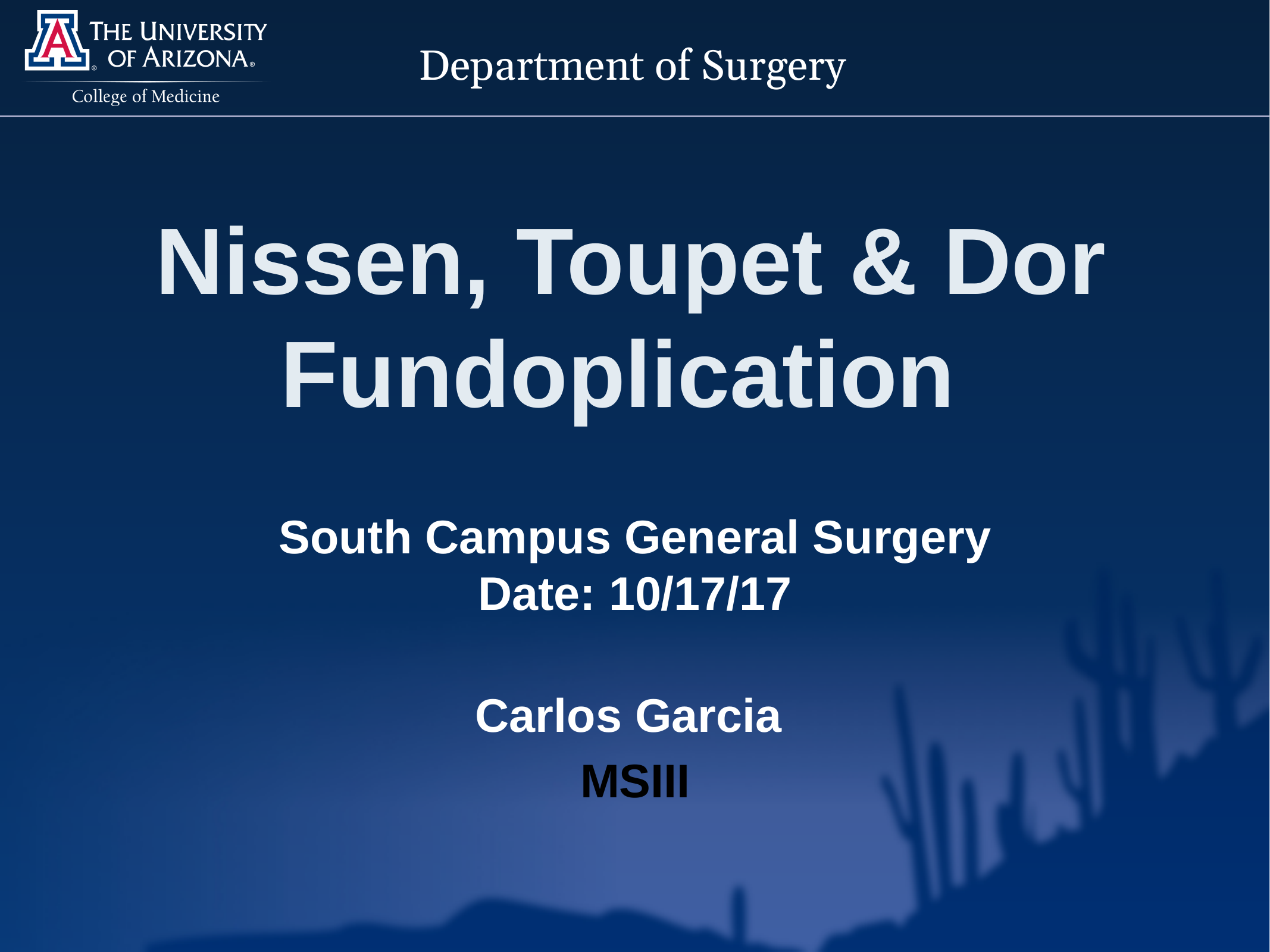

Nissen, Toupet & Dor Fundoplication
South Campus General Surgery
Date: 10/17/17

Carlos Garcia
MSIII